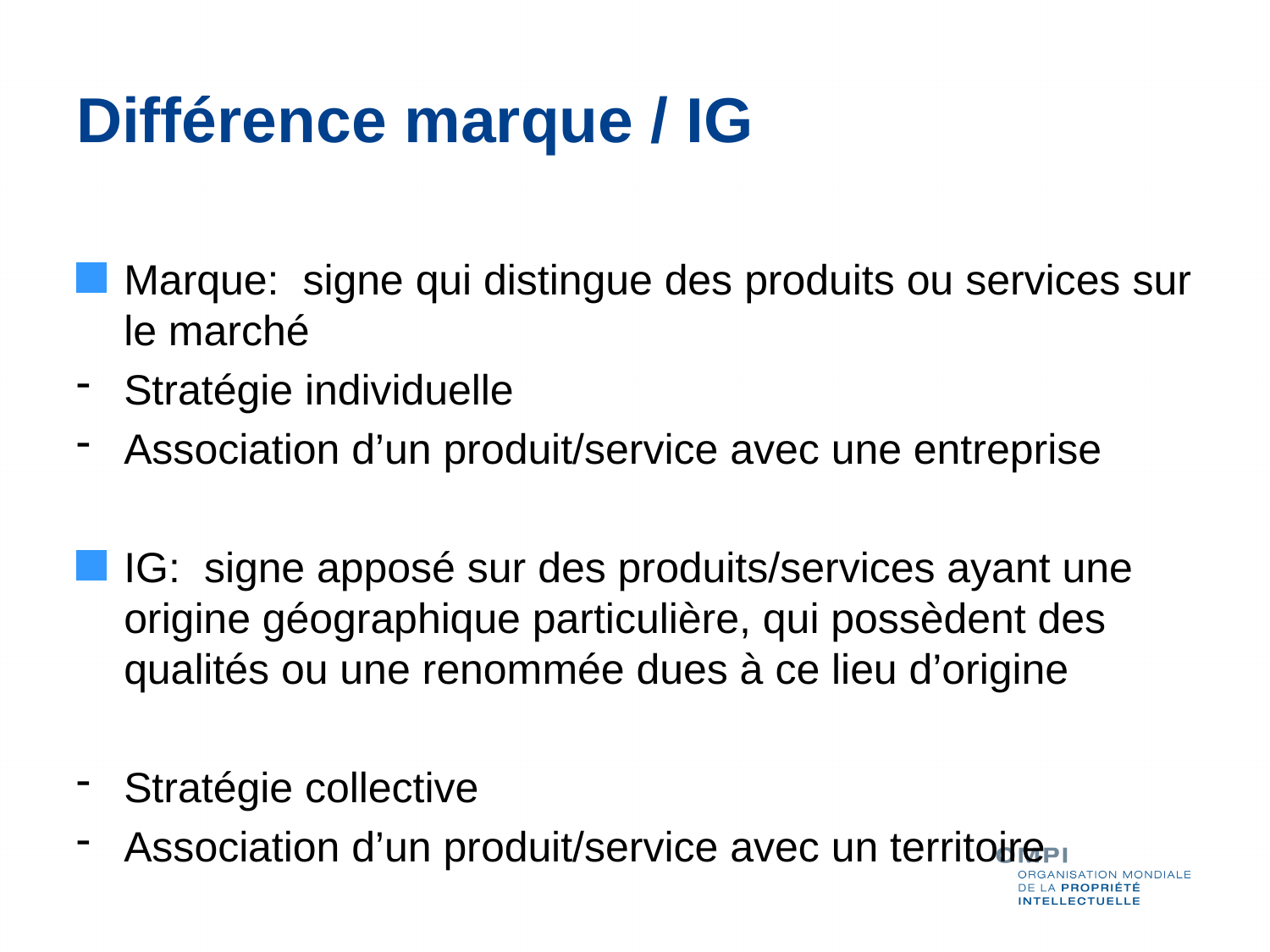

# Différence marque / IG
Marque:  signe qui distingue des produits ou services sur le marché
Stratégie individuelle
Association d’un produit/service avec une entreprise

IG:  signe apposé sur des produits/services ayant une origine géographique particulière, qui possèdent des qualités ou une renommée dues à ce lieu d’origine

Stratégie collective
Association d’un produit/service avec un territoire